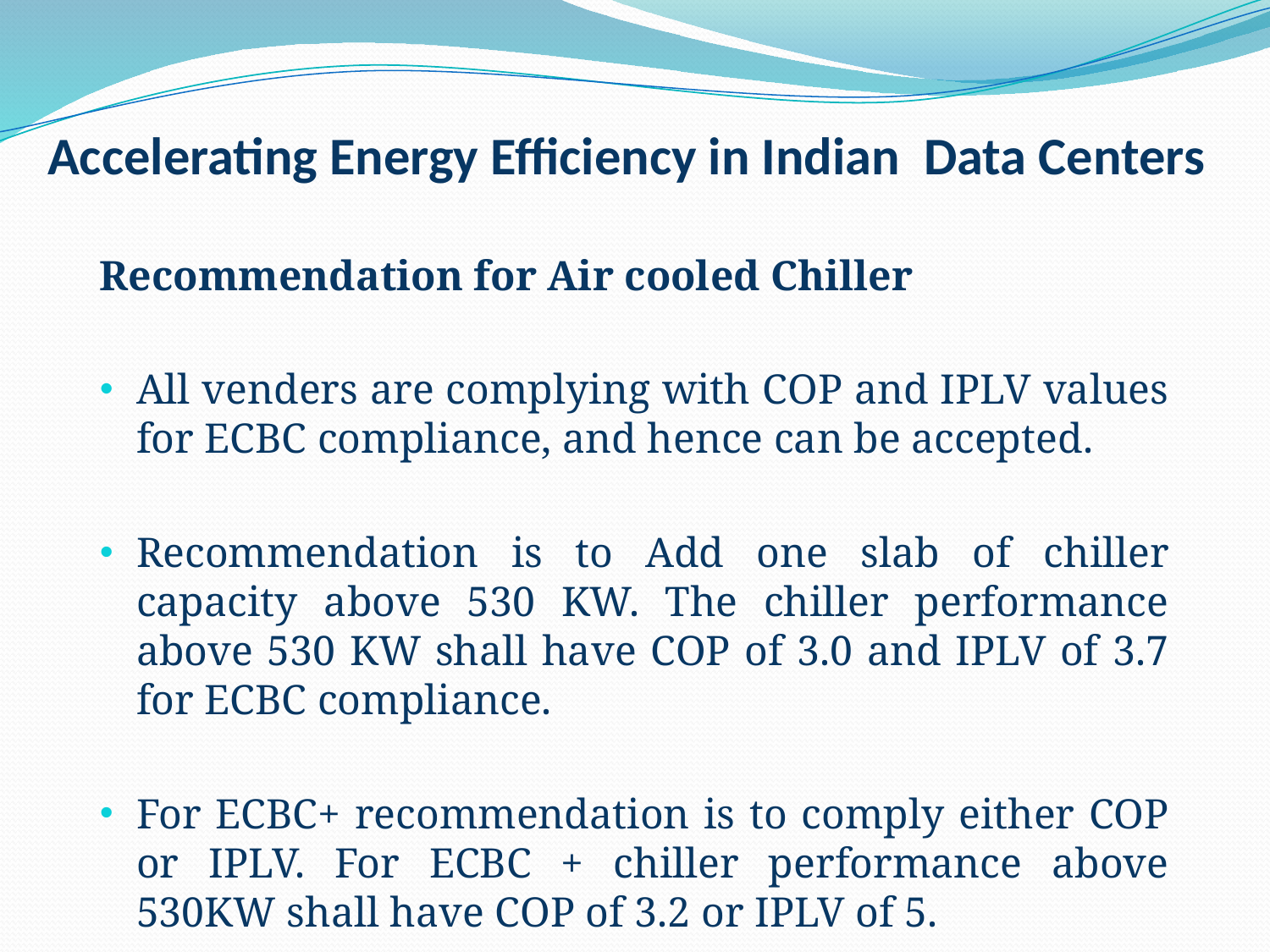

Accelerating Energy Efficiency in Indian  Data Centers
Recommendation for Air cooled Chiller

All venders are complying with COP and IPLV values for ECBC compliance, and hence can be accepted.

Recommendation is to Add one slab of chiller capacity above 530 KW. The chiller performance above 530 KW shall have COP of 3.0 and IPLV of 3.7 for ECBC compliance.

For ECBC+ recommendation is to comply either COP or IPLV. For ECBC + chiller performance above 530KW shall have COP of 3.2 or IPLV of 5.